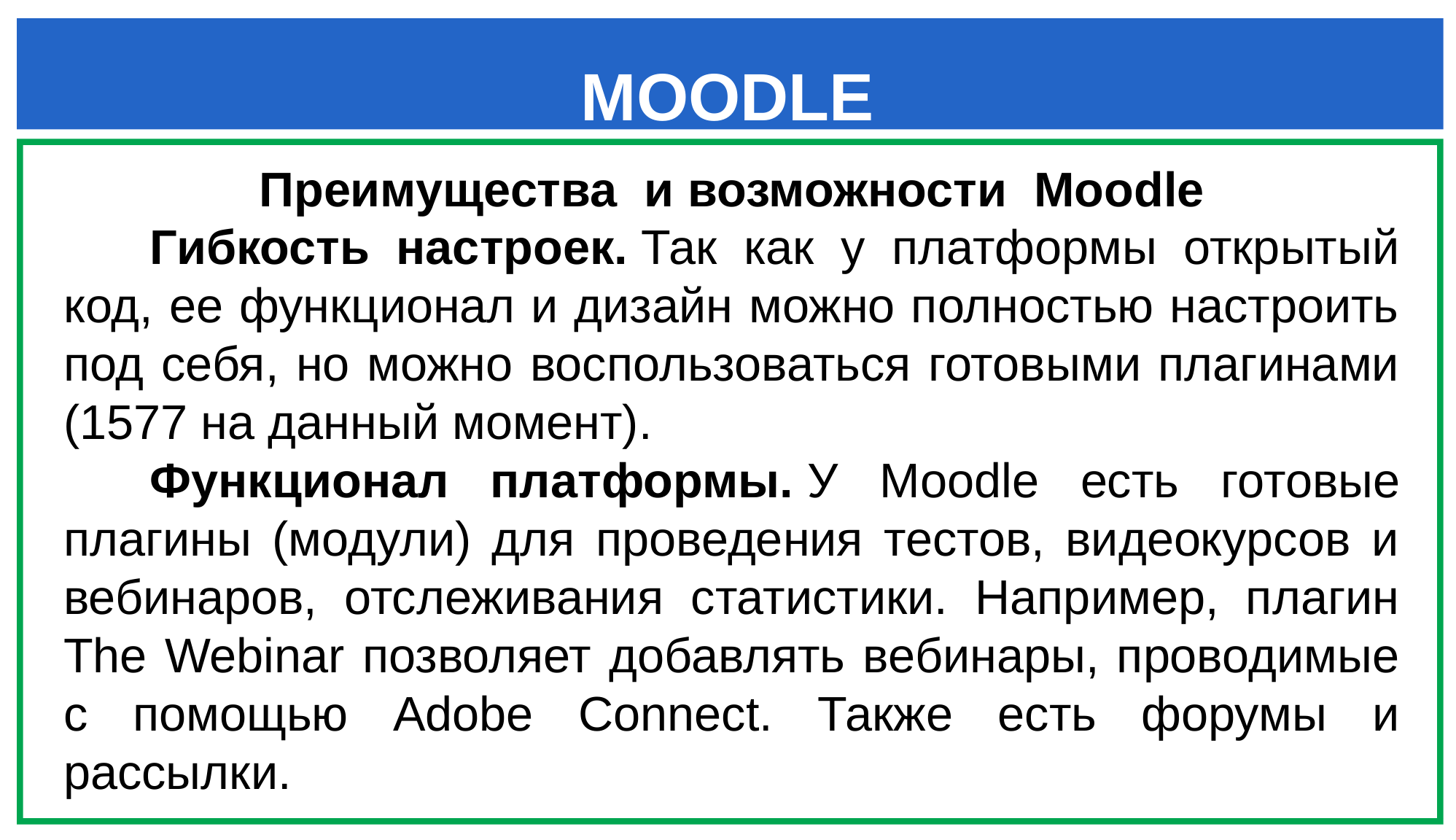

MOODLE
Преимущества  и возможности  Moodle
Гибкость настроек. Так как у платформы открытый код, ее функционал и дизайн можно полностью настроить под себя, но можно воспользоваться готовыми плагинами (1577 на данный момент).
Функционал платформы. У Moodle есть готовые плагины (модули) для проведения тестов, видеокурсов и вебинаров, отслеживания статистики. Например, плагин The Webinar позволяет добавлять вебинары, проводимые с помощью Adobe Connect. Также есть форумы и рассылки.